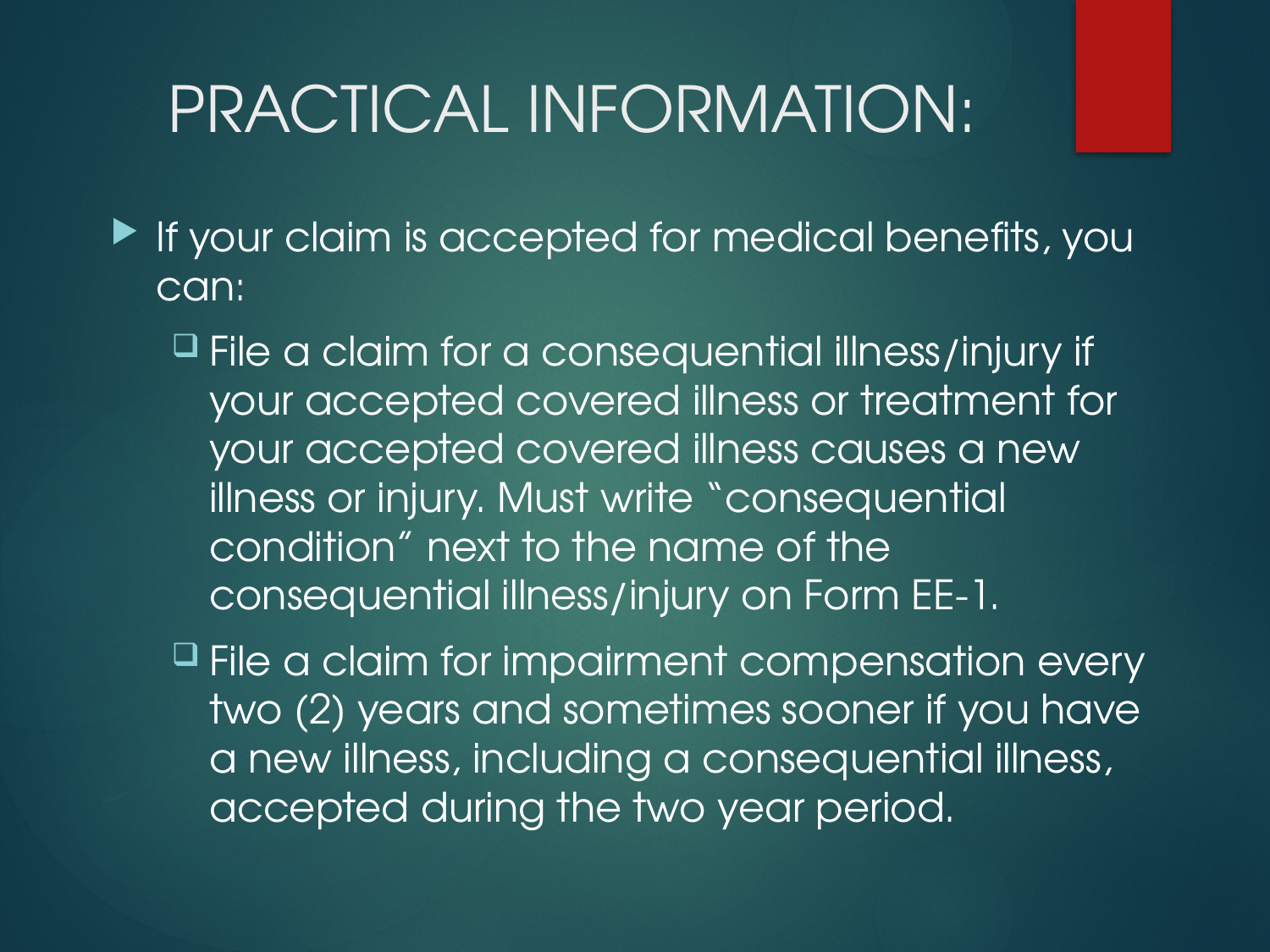

# PRACTICAL INFORMATION:
If your claim is accepted for medical benefits, you can:
File a claim for a consequential illness/injury if your accepted covered illness or treatment for your accepted covered illness causes a new illness or injury. Must write “consequential condition” next to the name of the consequential illness/injury on Form EE-1.
File a claim for impairment compensation every two (2) years and sometimes sooner if you have a new illness, including a consequential illness, accepted during the two year period.